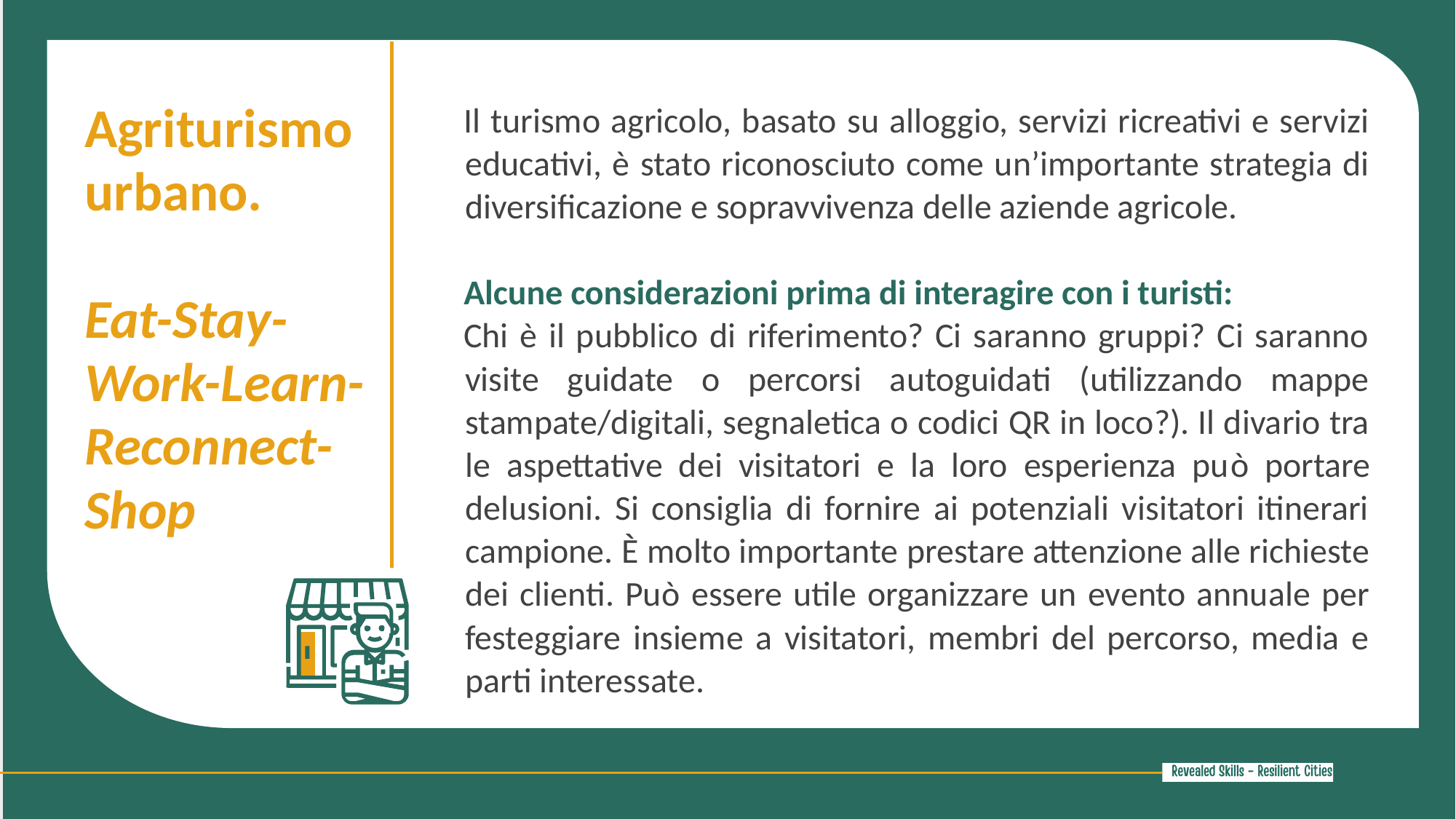

Agriturismo urbano.                           Eat-Stay-Work-Learn-Reconnect-Shop

Il turismo agricolo, basato su alloggio, servizi ricreativi e servizi educativi, è stato riconosciuto come un’importante strategia di diversificazione e sopravvivenza delle aziende agricole.

Alcune considerazioni prima di interagire con i turisti:
Chi è il pubblico di riferimento? Ci saranno gruppi? Ci saranno visite guidate o percorsi autoguidati (utilizzando mappe stampate/digitali, segnaletica o codici QR in loco?). Il divario tra le aspettative dei visitatori e la loro esperienza può portare delusioni. Si consiglia di fornire ai potenziali visitatori itinerari campione. È molto importante prestare attenzione alle richieste dei clienti. Può essere utile organizzare un evento annuale per festeggiare insieme a visitatori, membri del percorso, media e parti interessate.